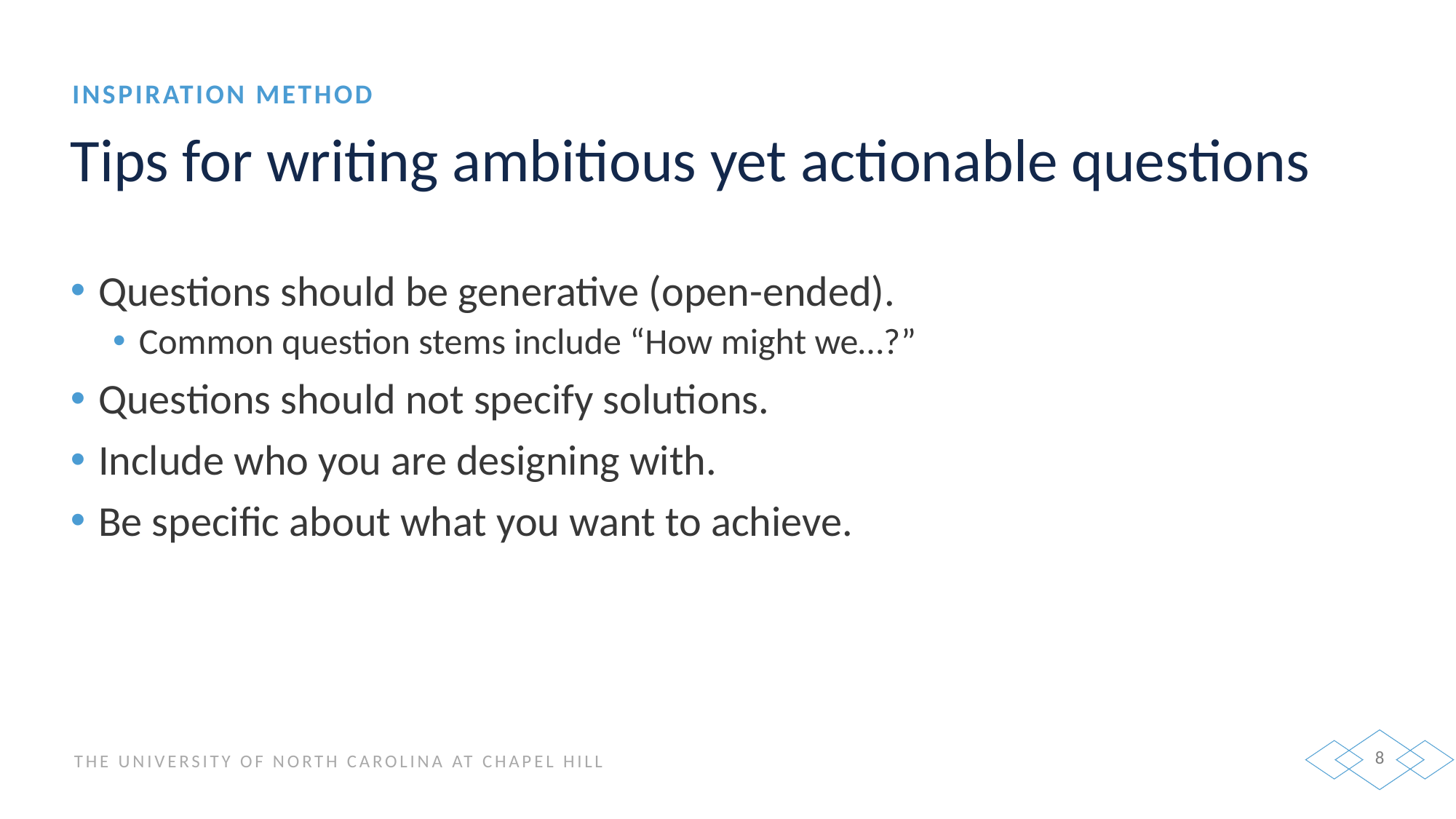

Inspiration method
# Tips for writing ambitious yet actionable questions
Questions should be generative (open-ended).
Common question stems include “How might we…?”
Questions should not specify solutions.
Include who you are designing with.
Be specific about what you want to achieve.

8